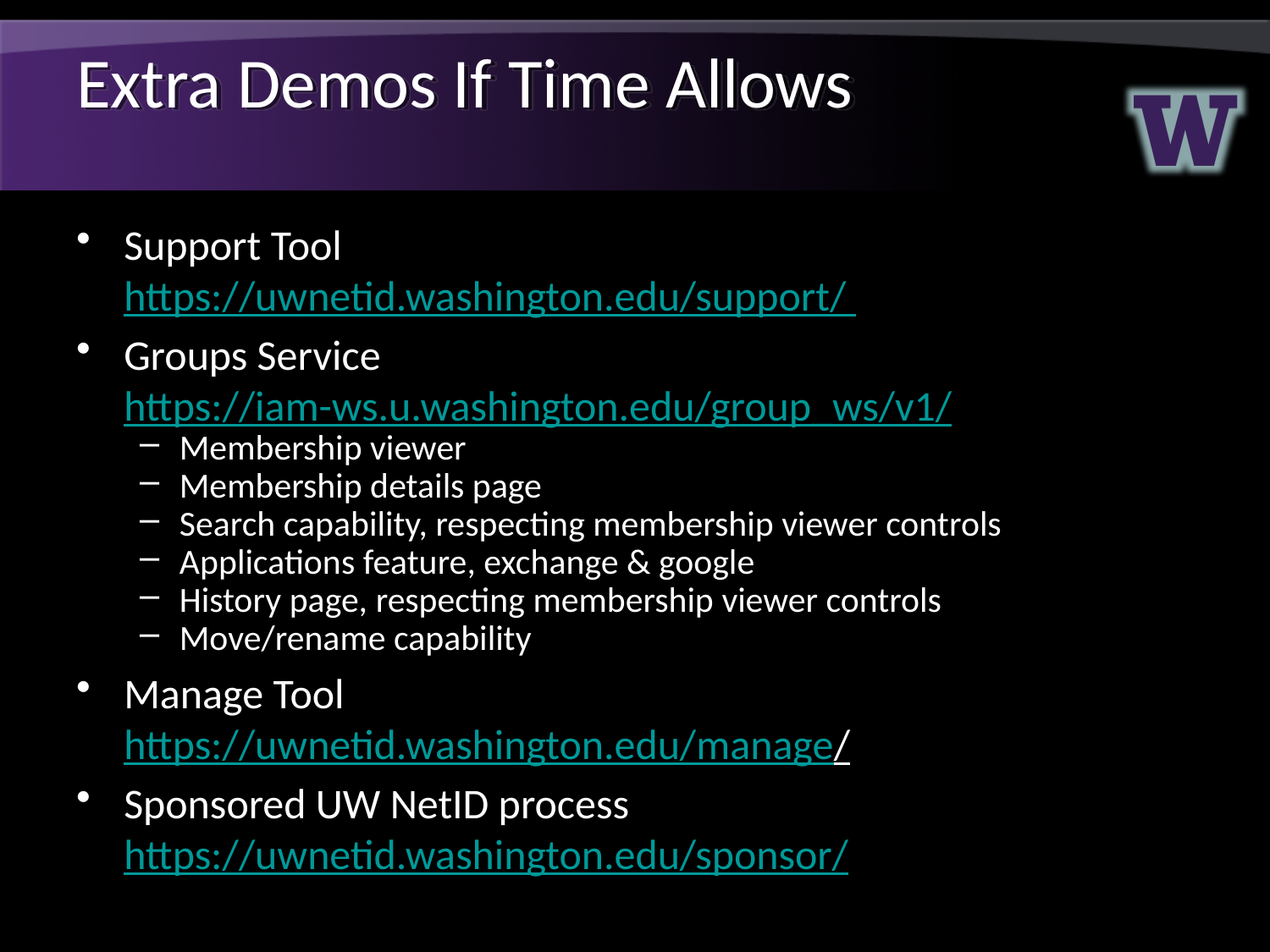

# Extra Demos If Time Allows
Support Tool
https://uwnetid.washington.edu/support/
Groups Service
https://iam-ws.u.washington.edu/group_ws/v1/
Membership viewer
Membership details page
Search capability, respecting membership viewer controls
Applications feature, exchange & google
History page, respecting membership viewer controls
Move/rename capability
Manage Tool
https://uwnetid.washington.edu/manage/
Sponsored UW NetID process
https://uwnetid.washington.edu/sponsor/